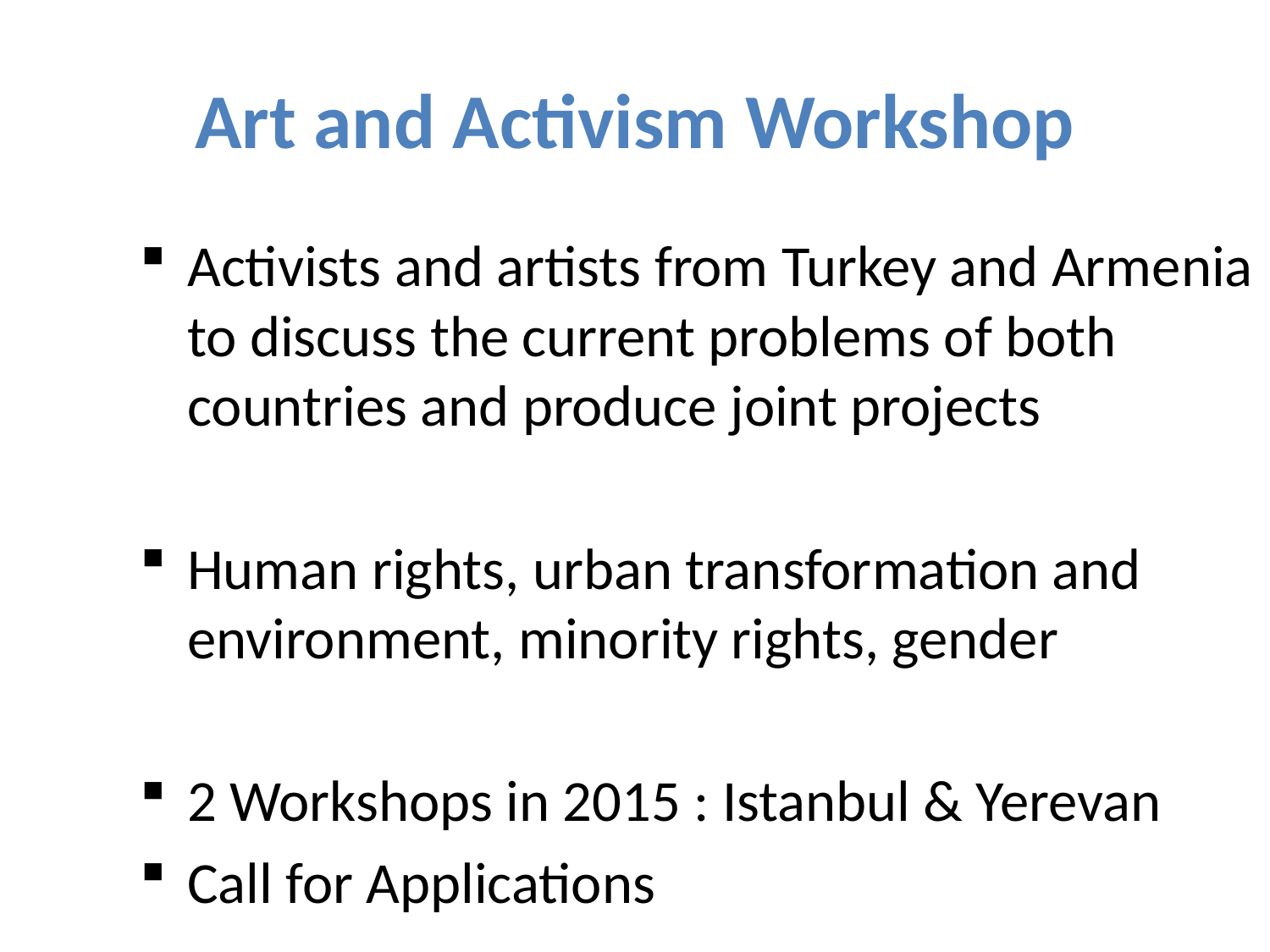

# Art and Activism Workshop
Activists and artists from Turkey and Armenia to discuss the current problems of both countries and produce joint projects

Human rights, urban transformation and environment, minority rights, gender

2 Workshops in 2015 : Istanbul & Yerevan
Call for Applications